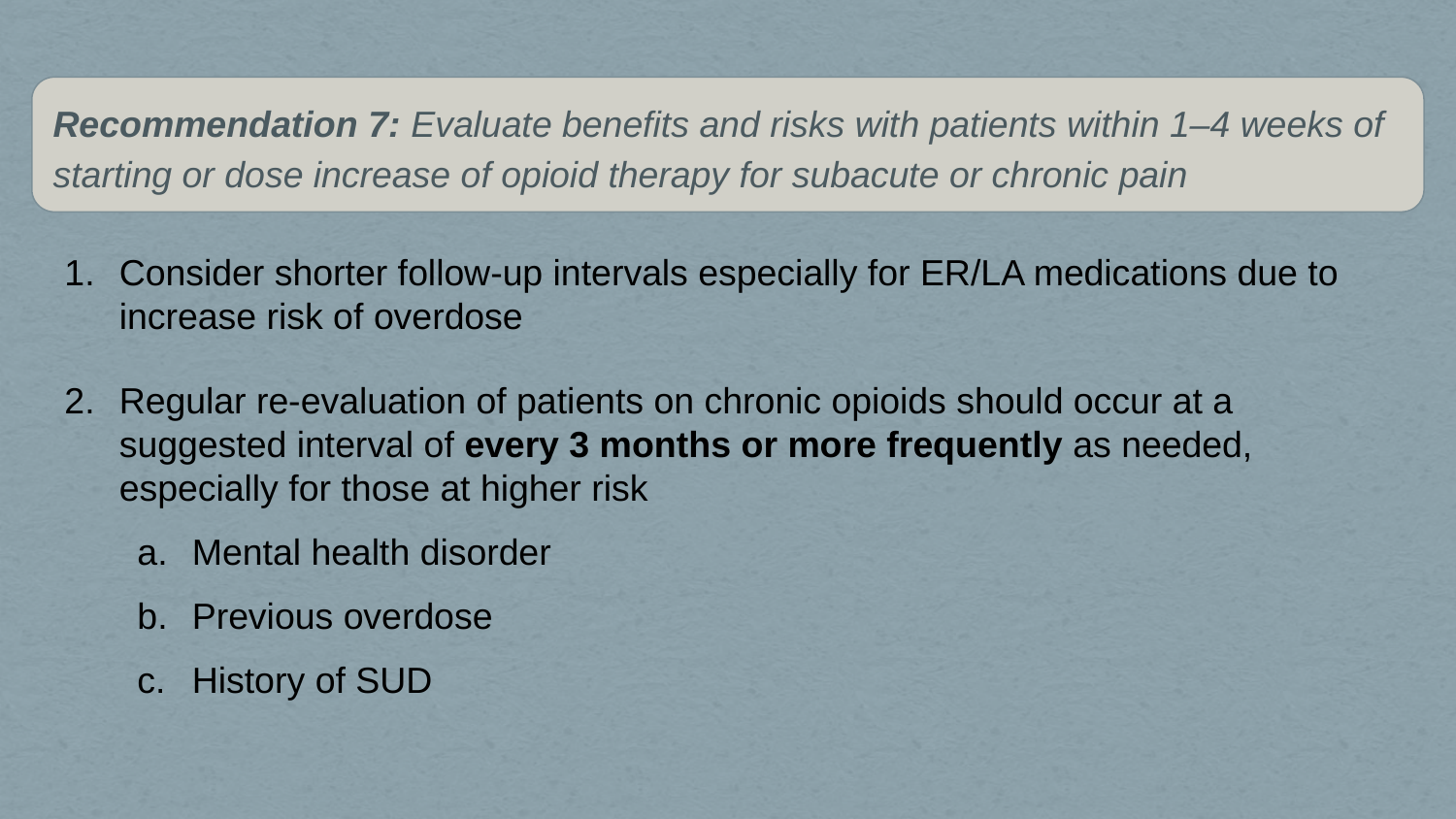

Recommendation 7: Evaluate benefits and risks with patients within 1–4 weeks of starting or dose increase of opioid therapy for subacute or chronic pain
Consider shorter follow-up intervals especially for ER/LA medications due to increase risk of overdose
Regular re-evaluation of patients on chronic opioids should occur at a suggested interval of every 3 months or more frequently as needed, especially for those at higher risk
Mental health disorder
Previous overdose
History of SUD